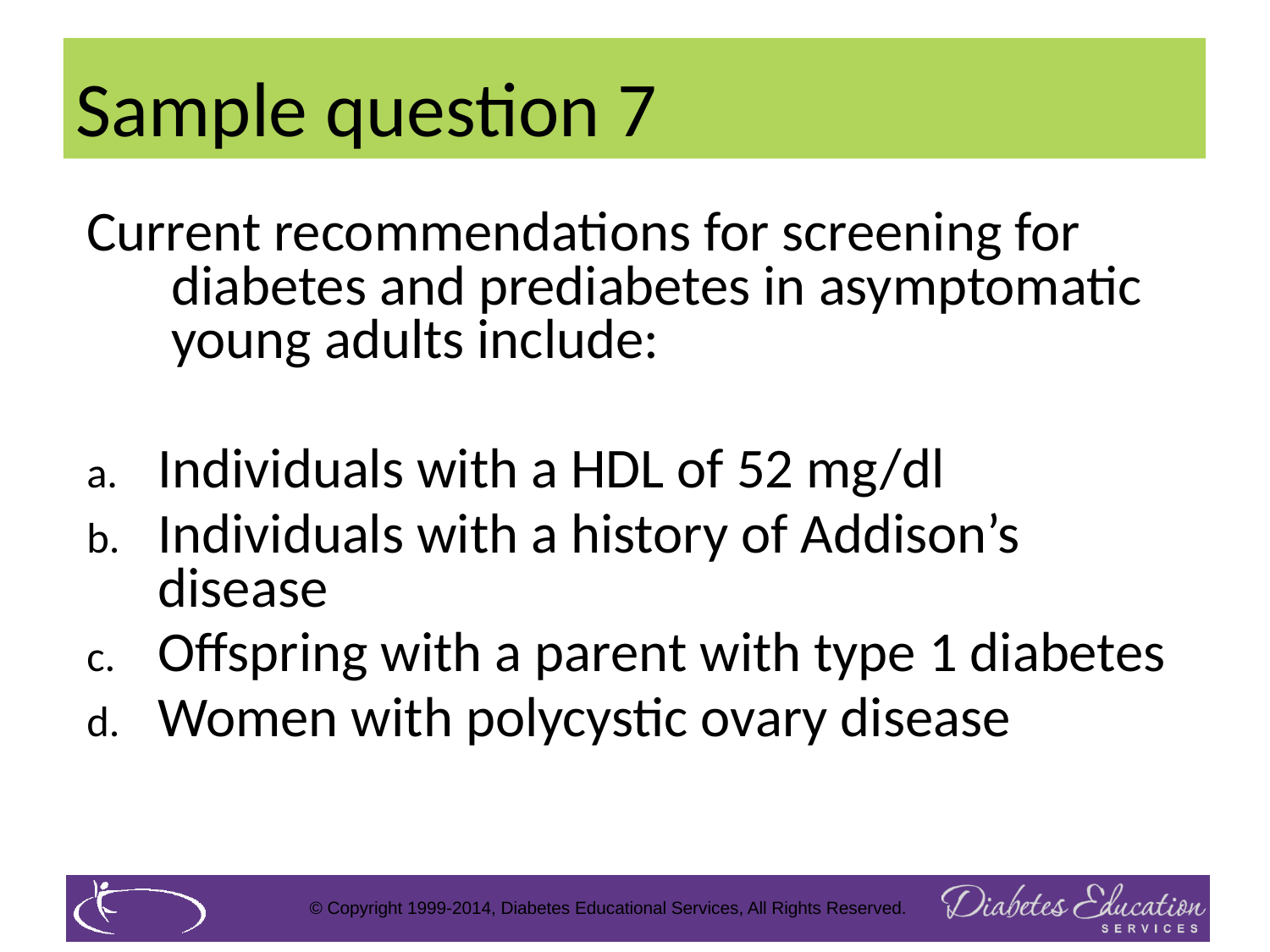

Sample question 7
Current recommendations for screening for diabetes and prediabetes in asymptomatic young adults include:

Individuals with a HDL of 52 mg/dl
Individuals with a history of Addison’s disease
Offspring with a parent with type 1 diabetes
Women with polycystic ovary disease

© Copyright 1999-2014, Diabetes Educational Services, All Rights Reserved.